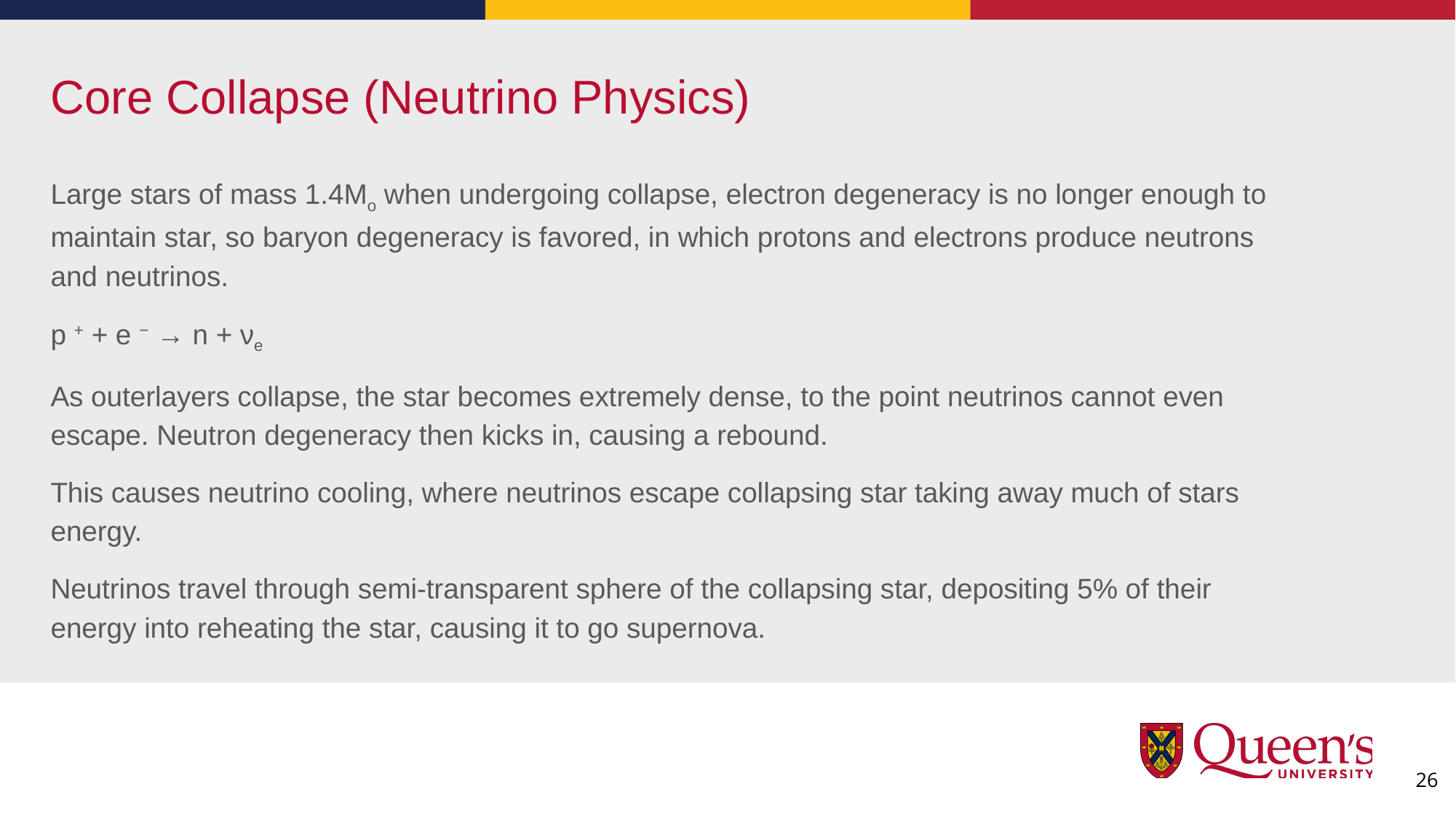

Core Collapse (Neutrino Physics)
Large stars of mass 1.4Mo when undergoing collapse, electron degeneracy is no longer enough to maintain star, so baryon degeneracy is favored, in which protons and electrons produce neutrons and neutrinos.
p + + e − → n + νe
As outerlayers collapse, the star becomes extremely dense, to the point neutrinos cannot even escape. Neutron degeneracy then kicks in, causing a rebound.
This causes neutrino cooling, where neutrinos escape collapsing star taking away much of stars energy.
Neutrinos travel through semi-transparent sphere of the collapsing star, depositing 5% of their energy into reheating the star, causing it to go supernova.
26